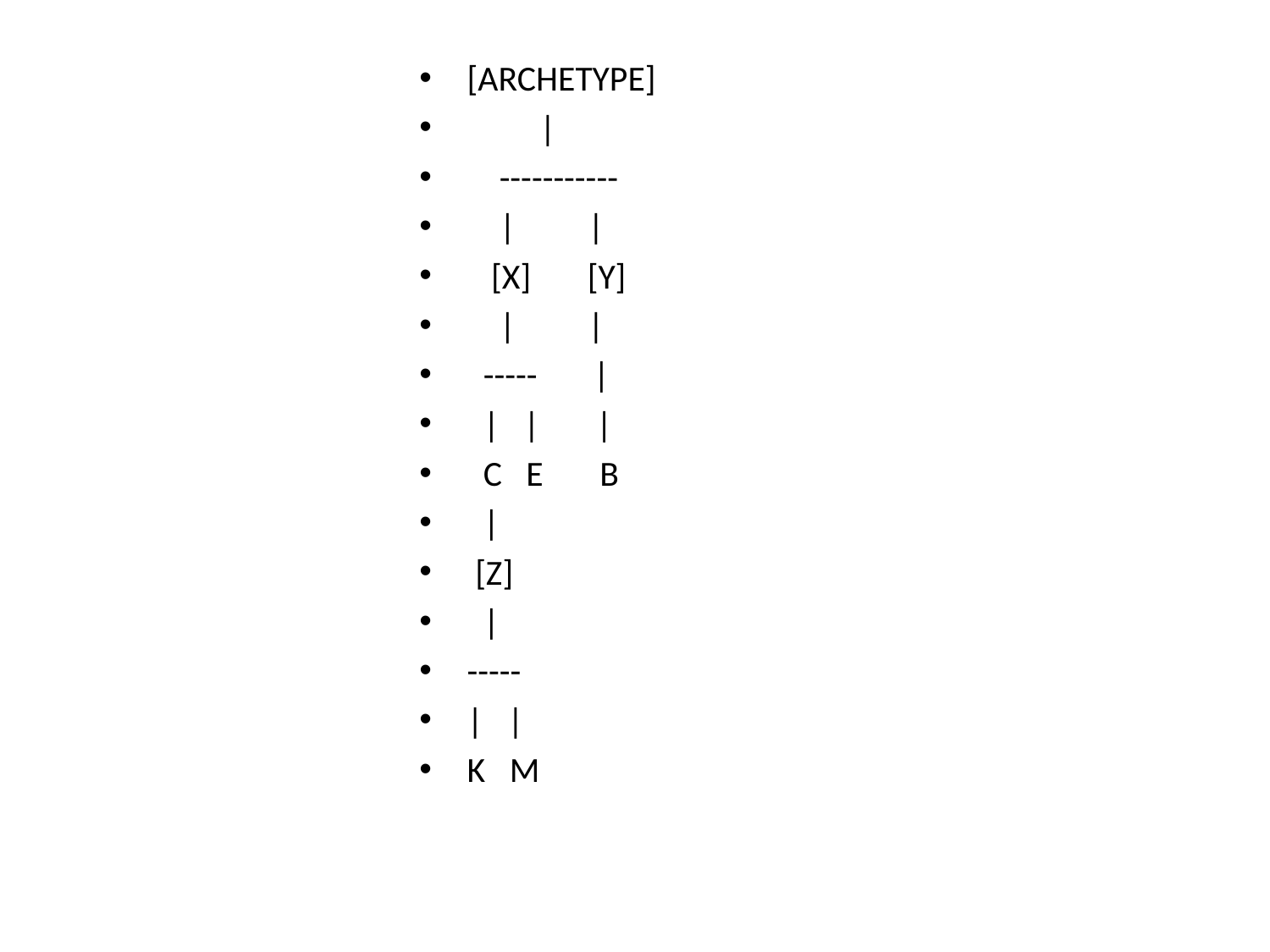

#
[ARCHETYPE]
         |
    -----------
    |         |
   [X]       [Y]
    |         |
  -----       |
  |   |       |
  C   E       B
  |
 [Z]
  |
-----
|   |
K   M